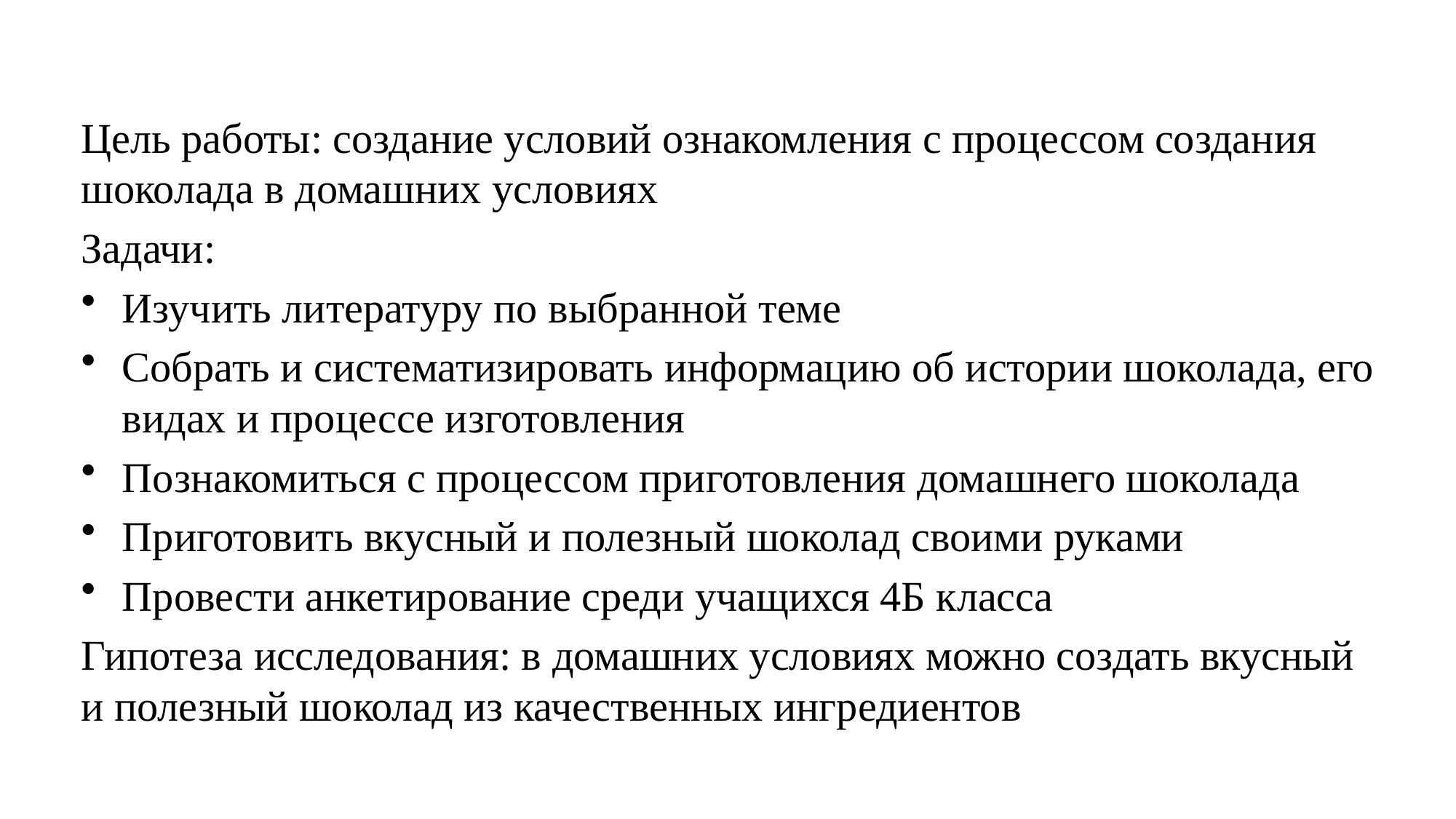

Цель работы: создание условий ознакомления с процессом создания шоколада в домашних условиях
Задачи:
Изучить литературу по выбранной теме
Собрать и систематизировать информацию об истории шоколада, его видах и процессе изготовления
Познакомиться с процессом приготовления домашнего шоколада
Приготовить вкусный и полезный шоколад своими руками
Провести анкетирование среди учащихся 4Б класса
Гипотеза исследования: в домашних условиях можно создать вкусный и полезный шоколад из качественных ингредиентов